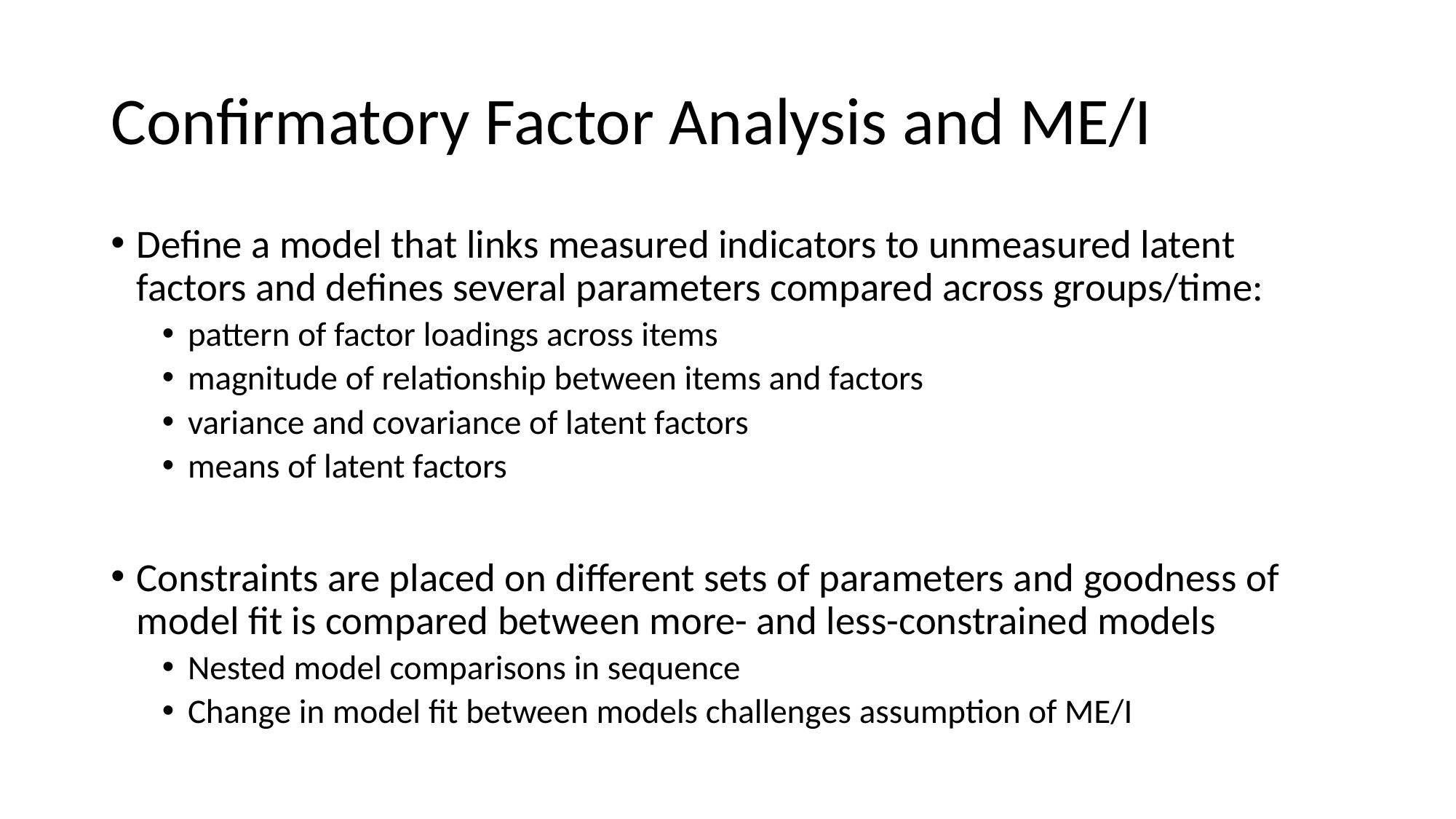

# Confirmatory Factor Analysis and ME/I
Define a model that links measured indicators to unmeasured latent factors and defines several parameters compared across groups/time:
pattern of factor loadings across items
magnitude of relationship between items and factors
variance and covariance of latent factors
means of latent factors

Constraints are placed on different sets of parameters and goodness of model fit is compared between more- and less-constrained models
Nested model comparisons in sequence
Change in model fit between models challenges assumption of ME/I